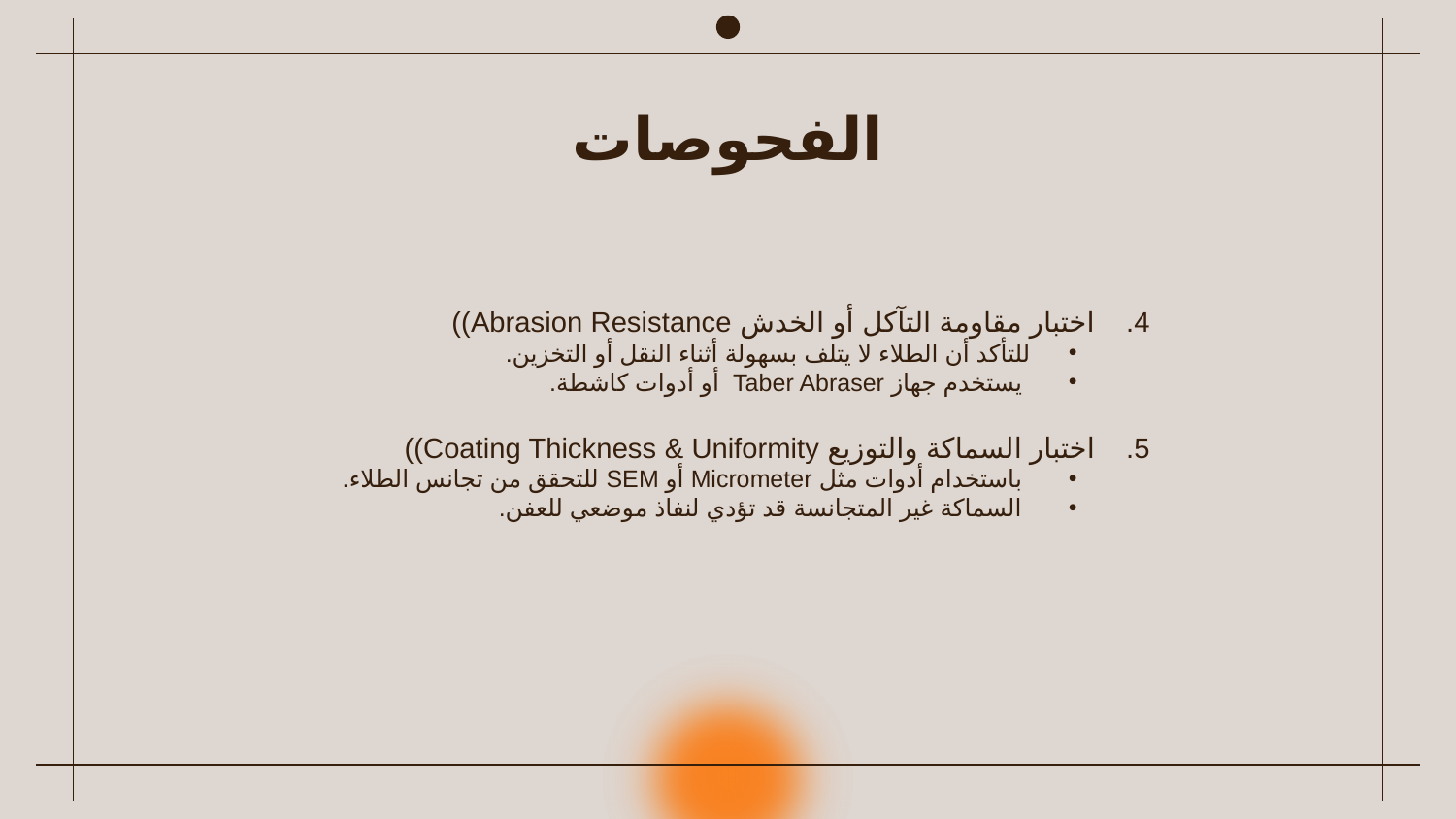

# الفحوصات

اختبار مقاومة التآكل أو الخدش Abrasion Resistance))
للتأكد أن الطلاء لا يتلف بسهولة أثناء النقل أو التخزين.
يستخدم جهاز Taber Abraser  أو أدوات كاشطة.

اختبار السماكة والتوزيع Coating Thickness & Uniformity))
باستخدام أدوات مثل Micrometer أو SEM للتحقق من تجانس الطلاء.
السماكة غير المتجانسة قد تؤدي لنفاذ موضعي للعفن.